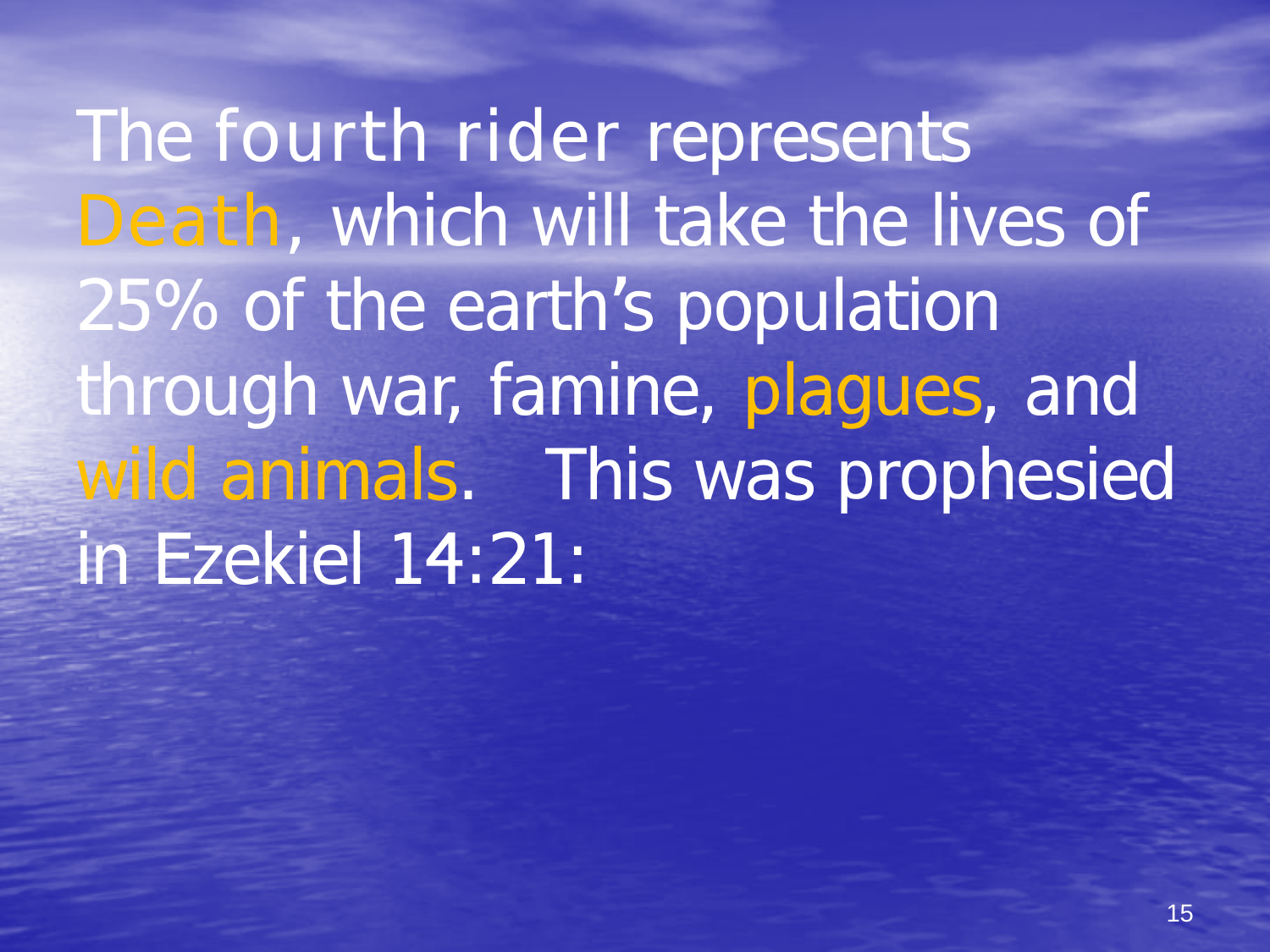

The fourth rider represents
Death, which will take the lives of
25% of the earth’s population
through war, famine, plagues, and
wild animals.   This was prophesied
in Ezekiel 14:21:
15